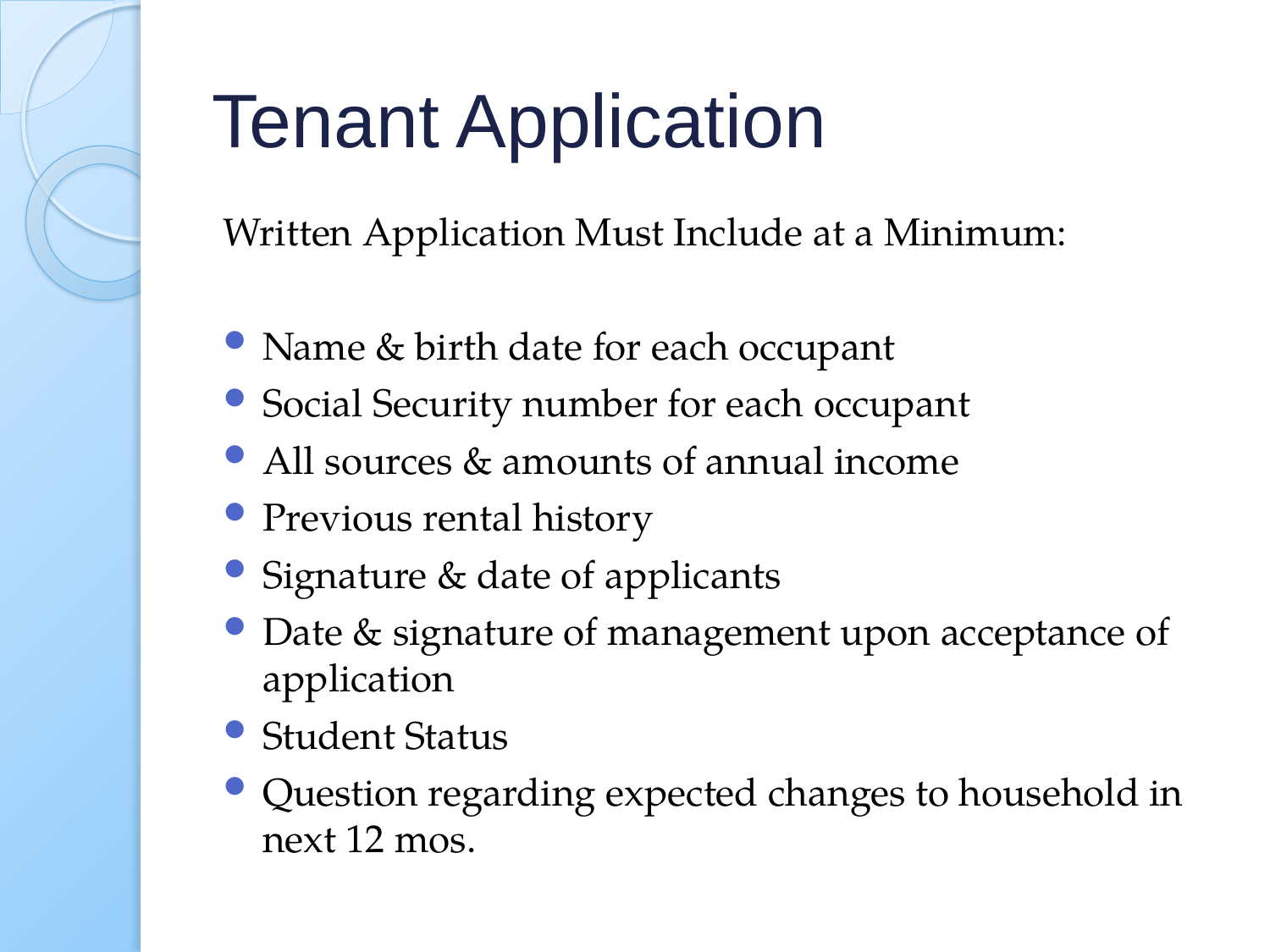

# Tenant Application
Written Application Must Include at a Minimum:

Name & birth date for each occupant
Social Security number for each occupant
All sources & amounts of annual income
Previous rental history
Signature & date of applicants
Date & signature of management upon acceptance of application
Student Status
Question regarding expected changes to household in next 12 mos.